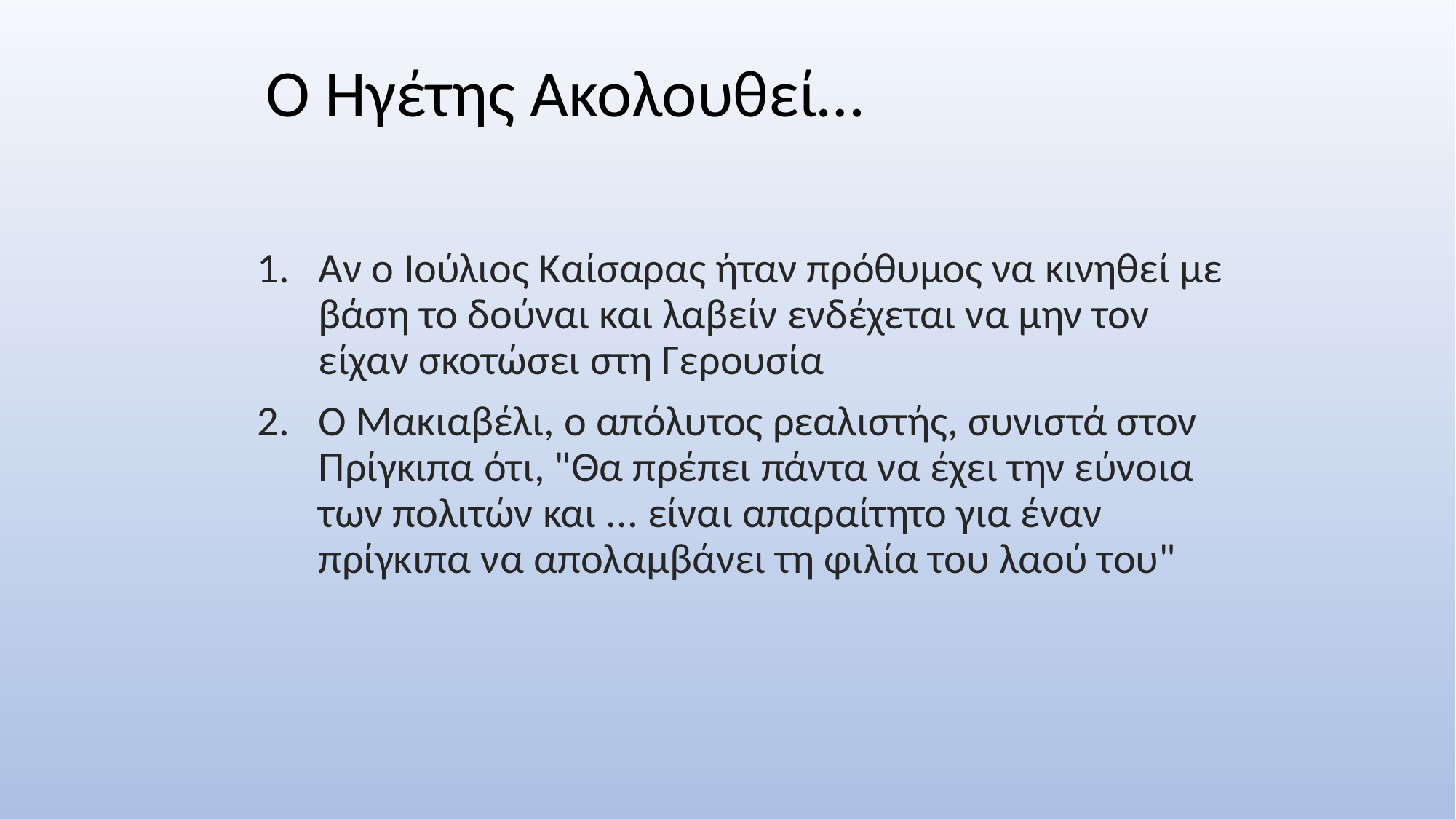

# Ο Ηγέτης Ακολουθεί…
Αν ο Ιούλιος Καίσαρας ήταν πρόθυμος να κινηθεί με βάση το δούναι και λαβείν ενδέχεται να μην τον είχαν σκοτώσει στη Γερουσία
Ο Μακιαβέλι, ο απόλυτος ρεαλιστής, συνιστά στον Πρίγκιπα ότι, "Θα πρέπει πάντα να έχει την εύνοια των πολιτών και ... είναι απαραίτητο για έναν πρίγκιπα να απολαμβάνει τη φιλία του λαού του"